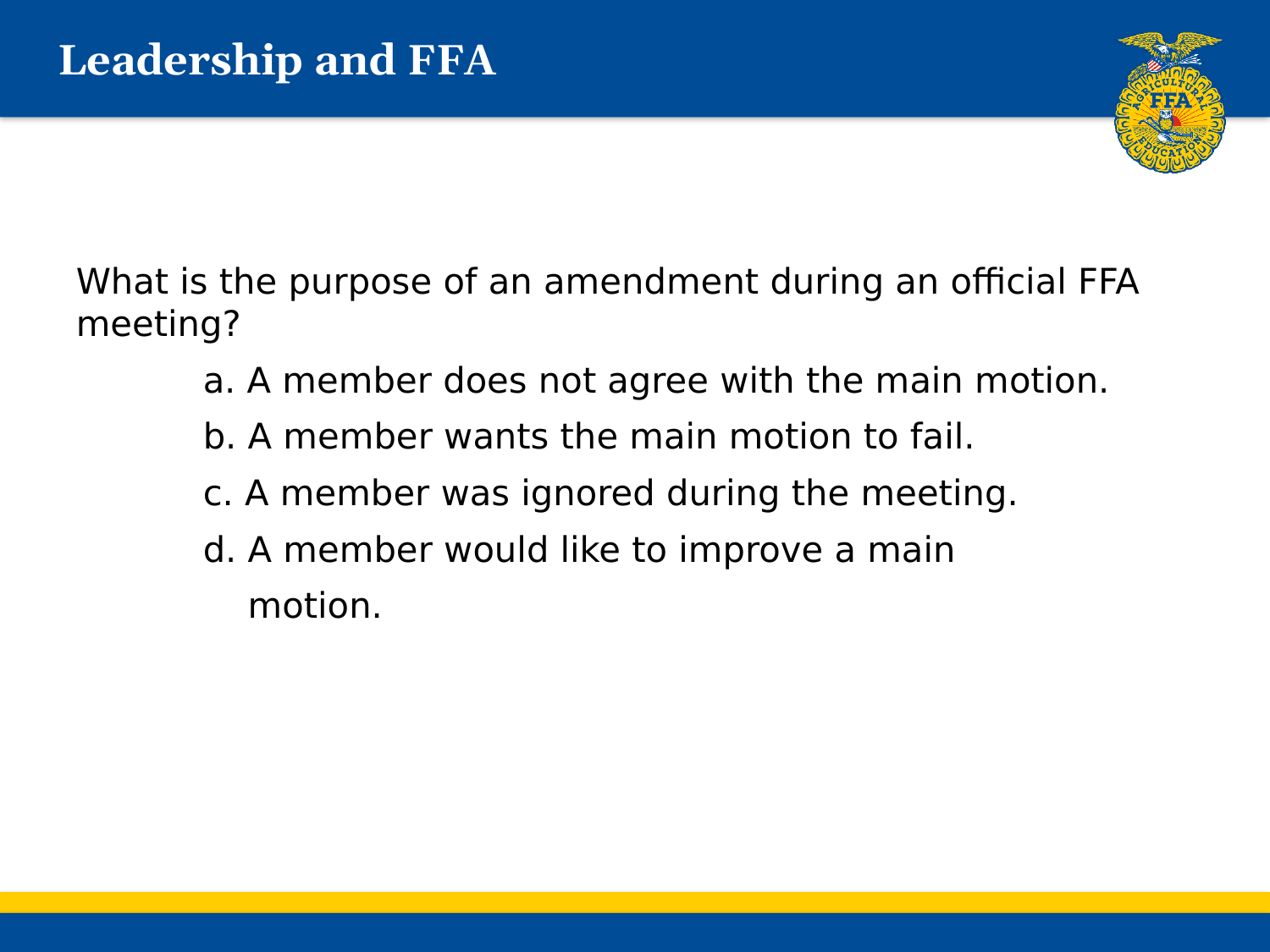

# Leadership and FFA
What is the purpose of an amendment during an official FFA meeting?
	a. A member does not agree with the main motion.
	b. A member wants the main motion to fail.
	c. A member was ignored during the meeting.
	d. A member would like to improve a main
	    motion.